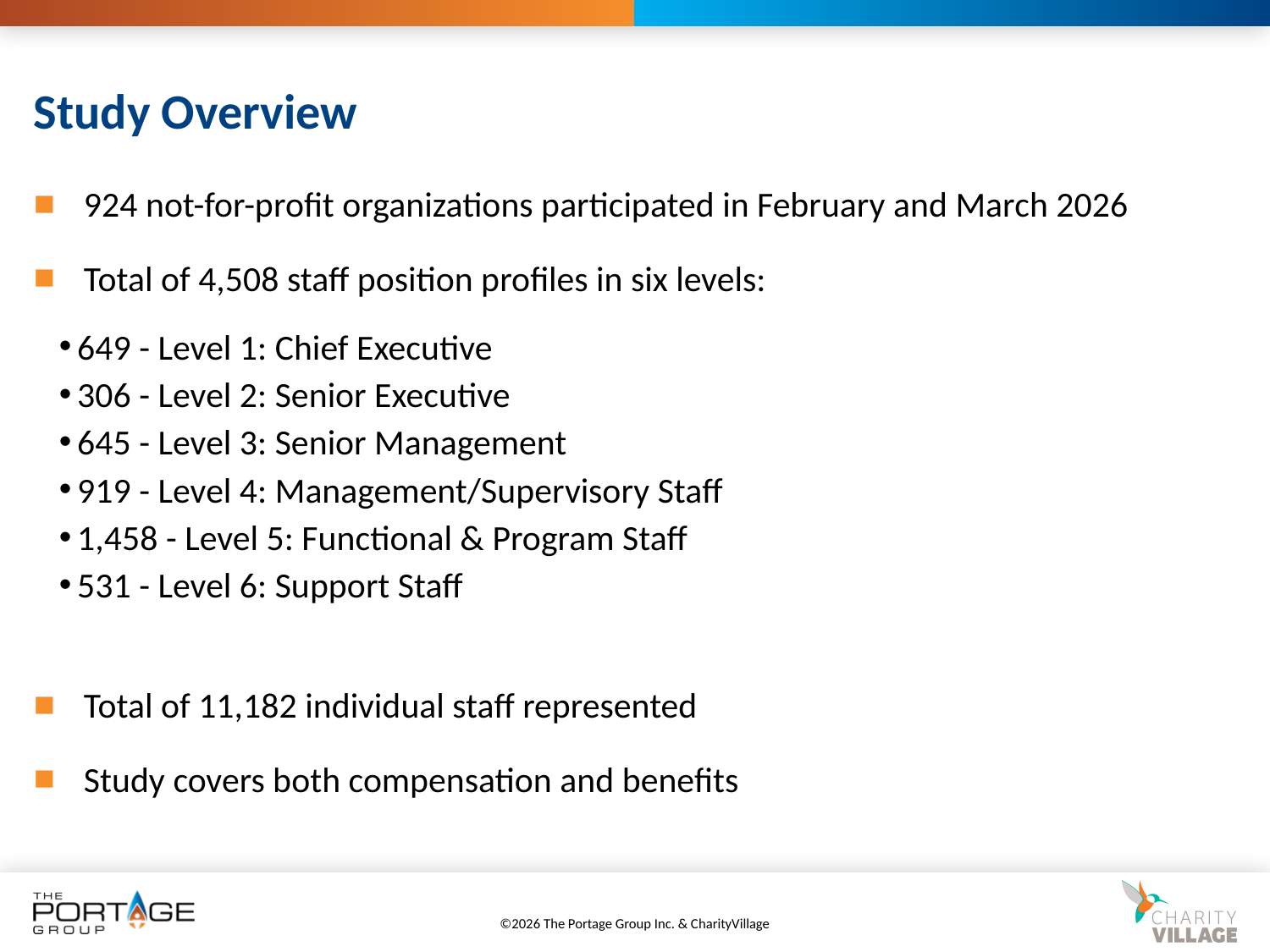

# Study Overview
924 not-for-profit organizations participated in February and March 2026
Total of 4,508 staff position profiles in six levels:
649 - Level 1: Chief Executive
306 - Level 2: Senior Executive
645 - Level 3: Senior Management
919 - Level 4: Management/Supervisory Staff
1,458 - Level 5: Functional & Program Staff
531 - Level 6: Support Staff

Total of 11,182 individual staff represented
Study covers both compensation and benefits

©2026 The Portage Group Inc. & CharityVillage